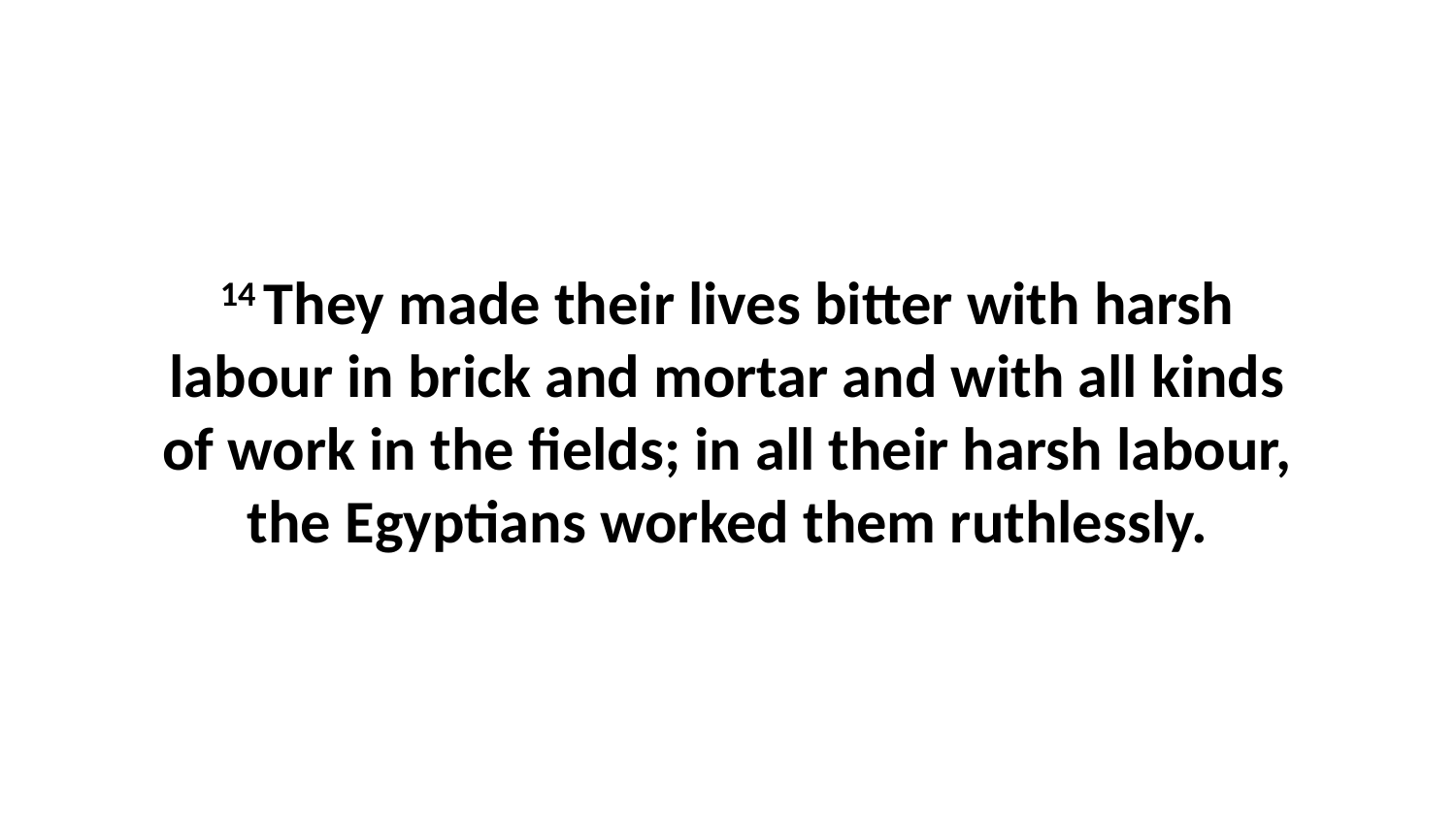

14 They made their lives bitter with harsh labour in brick and mortar and with all kinds of work in the fields; in all their harsh labour, the Egyptians worked them ruthlessly.